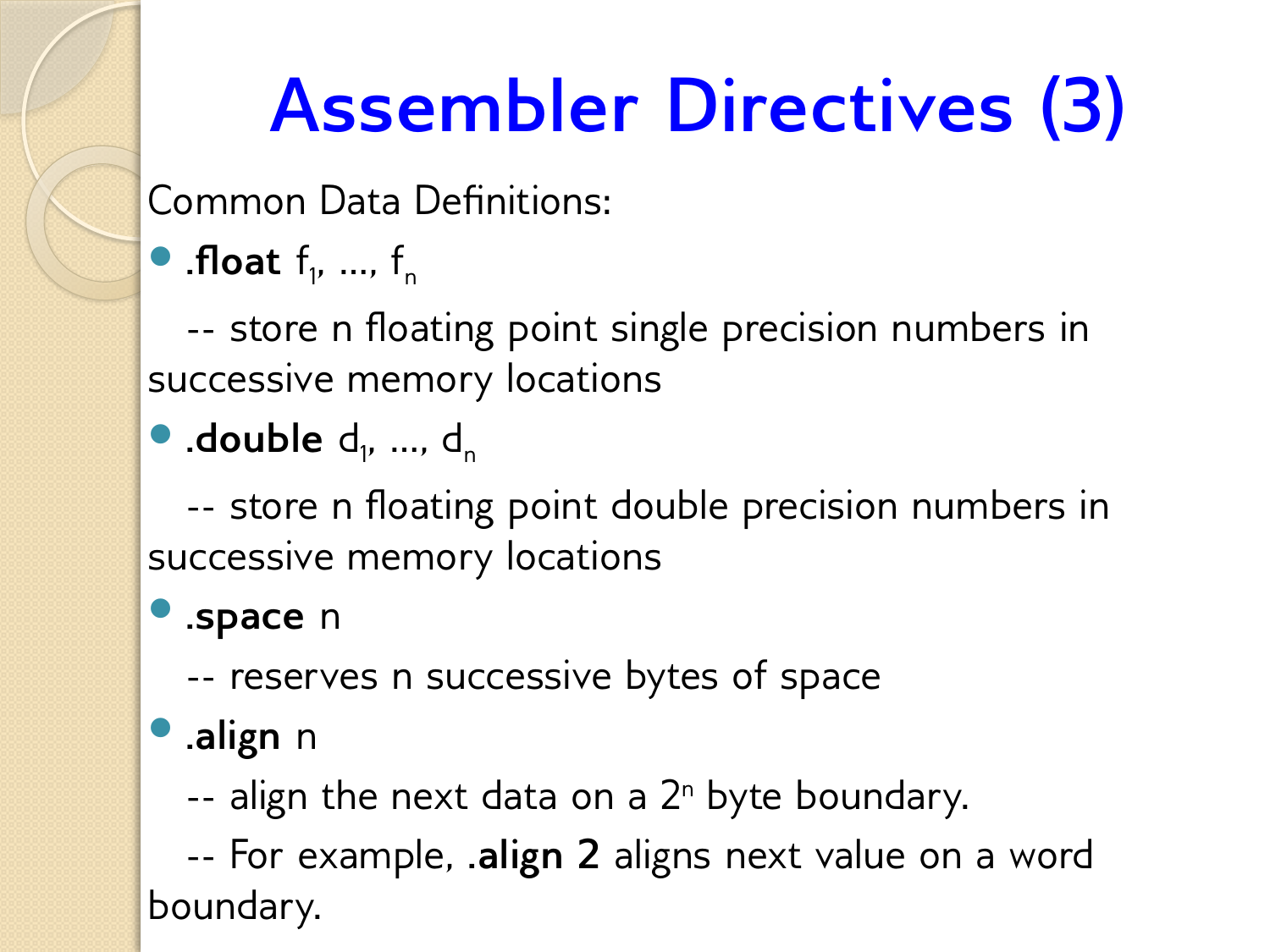

# Assembler Directives (3)
Common Data Definitions:
.float f1, …, fn
   -- store n floating point single precision numbers in successive memory locations
.double d1, …, dn
   -- store n floating point double precision numbers in successive memory locations
.space n
   -- reserves n successive bytes of space
.align n
   -- align the next data on a 2n byte boundary.
   -- For example, .align 2 aligns next value on a word boundary.